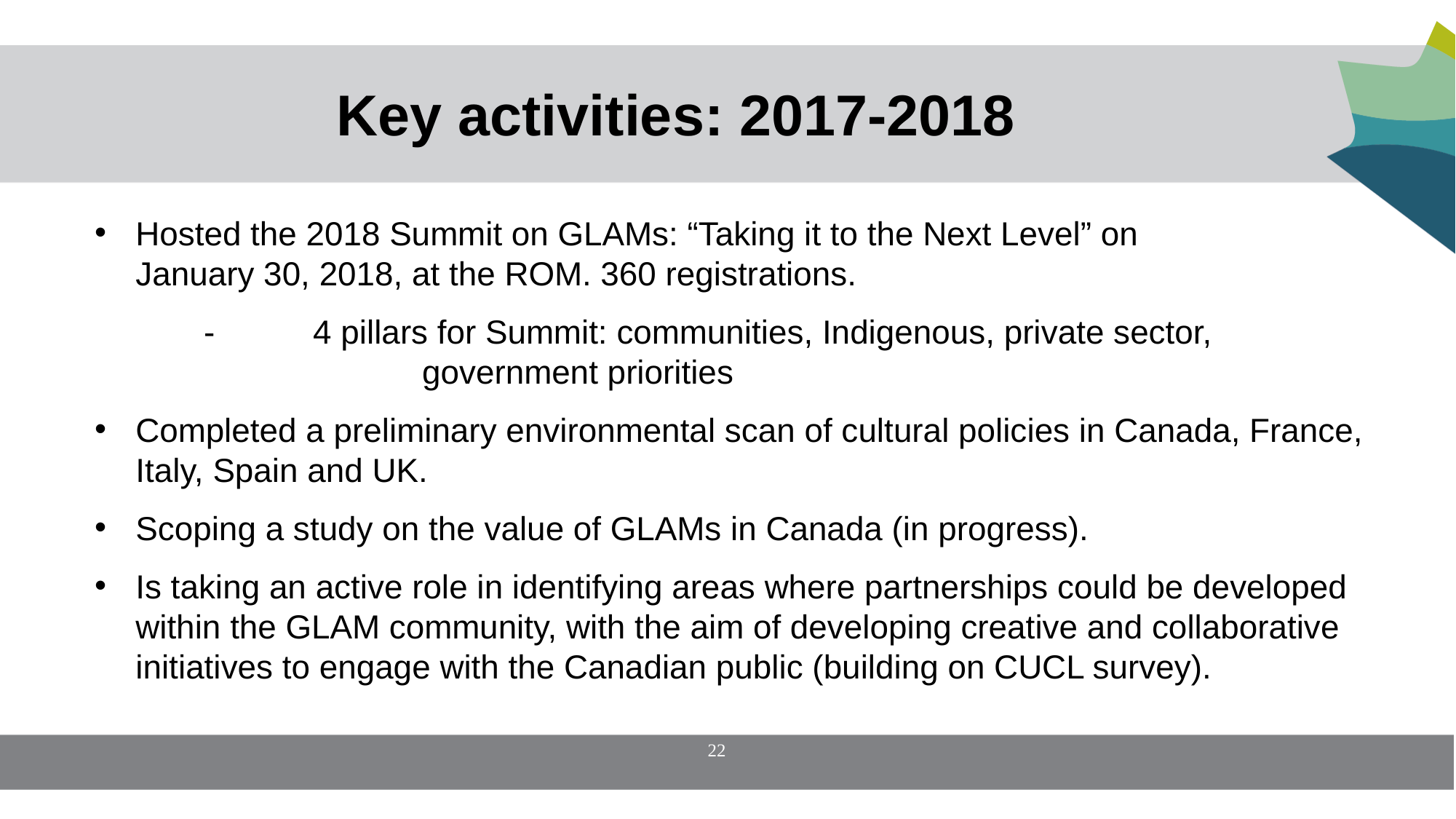

# Key activities: 2017-2018

Hosted the 2018 Summit on GLAMs: “Taking it to the Next Level” on               January 30, 2018, at the ROM. 360 registrations.
	-	4 pillars for Summit: communities, Indigenous, private sector, 				government priorities
Completed a preliminary environmental scan of cultural policies in Canada, France, Italy, Spain and UK.
Scoping a study on the value of GLAMs in Canada (in progress).
Is taking an active role in identifying areas where partnerships could be developed within the GLAM community, with the aim of developing creative and collaborative initiatives to engage with the Canadian public (building on CUCL survey).

22